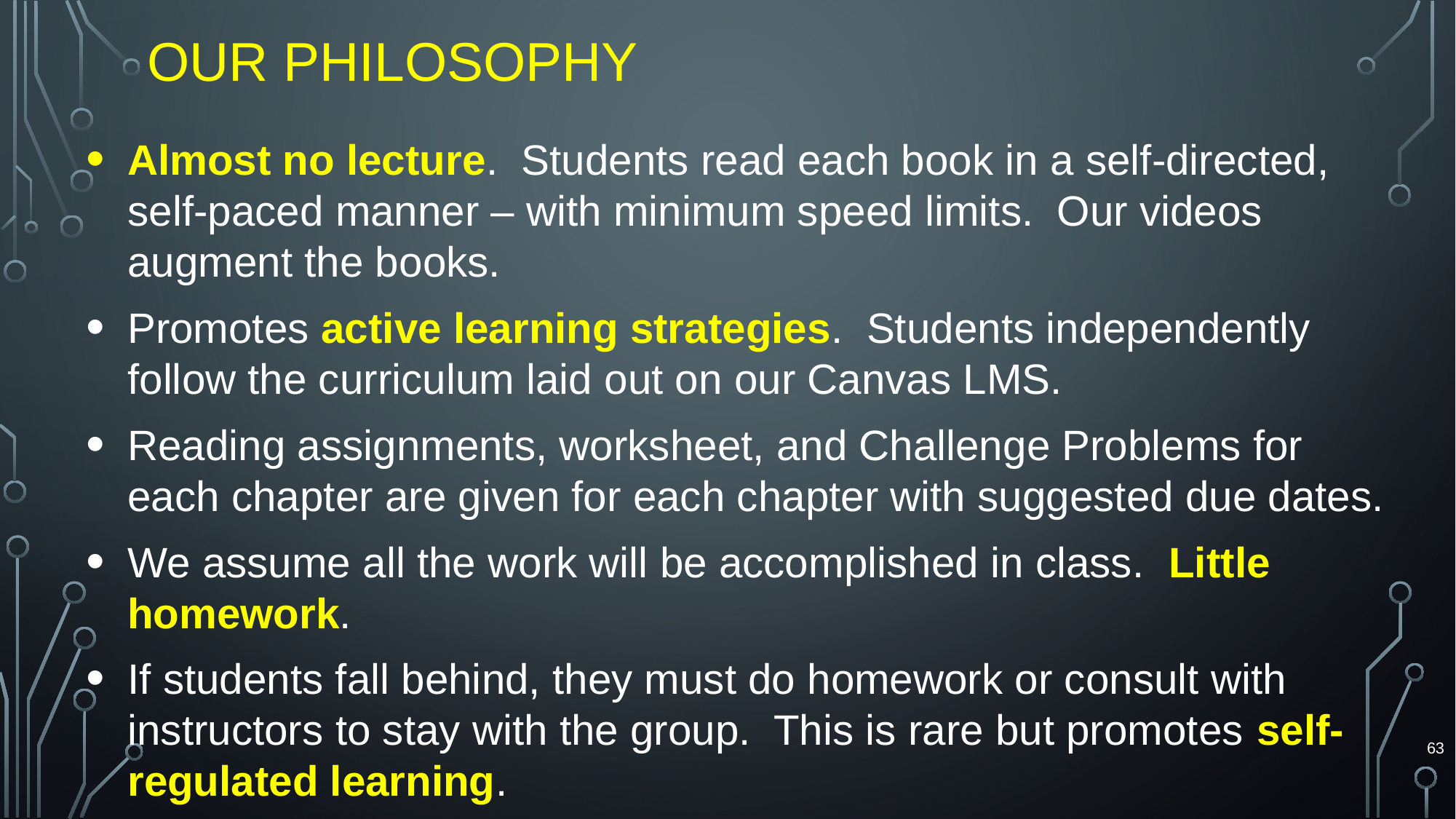

# Our Philosophy
Almost no lecture.  Students read each book in a self-directed, self-paced manner – with minimum speed limits.  Our videos augment the books.
Promotes active learning strategies.  Students independently follow the curriculum laid out on our Canvas LMS.
Reading assignments, worksheet, and Challenge Problems for each chapter are given for each chapter with suggested due dates.
We assume all the work will be accomplished in class.  Little homework.
If students fall behind, they must do homework or consult with instructors to stay with the group.  This is rare but promotes self-regulated learning.
Textbooks (no-lecture) allow students with a variety of skill sets and abilities to be enrolled in the same class.
63